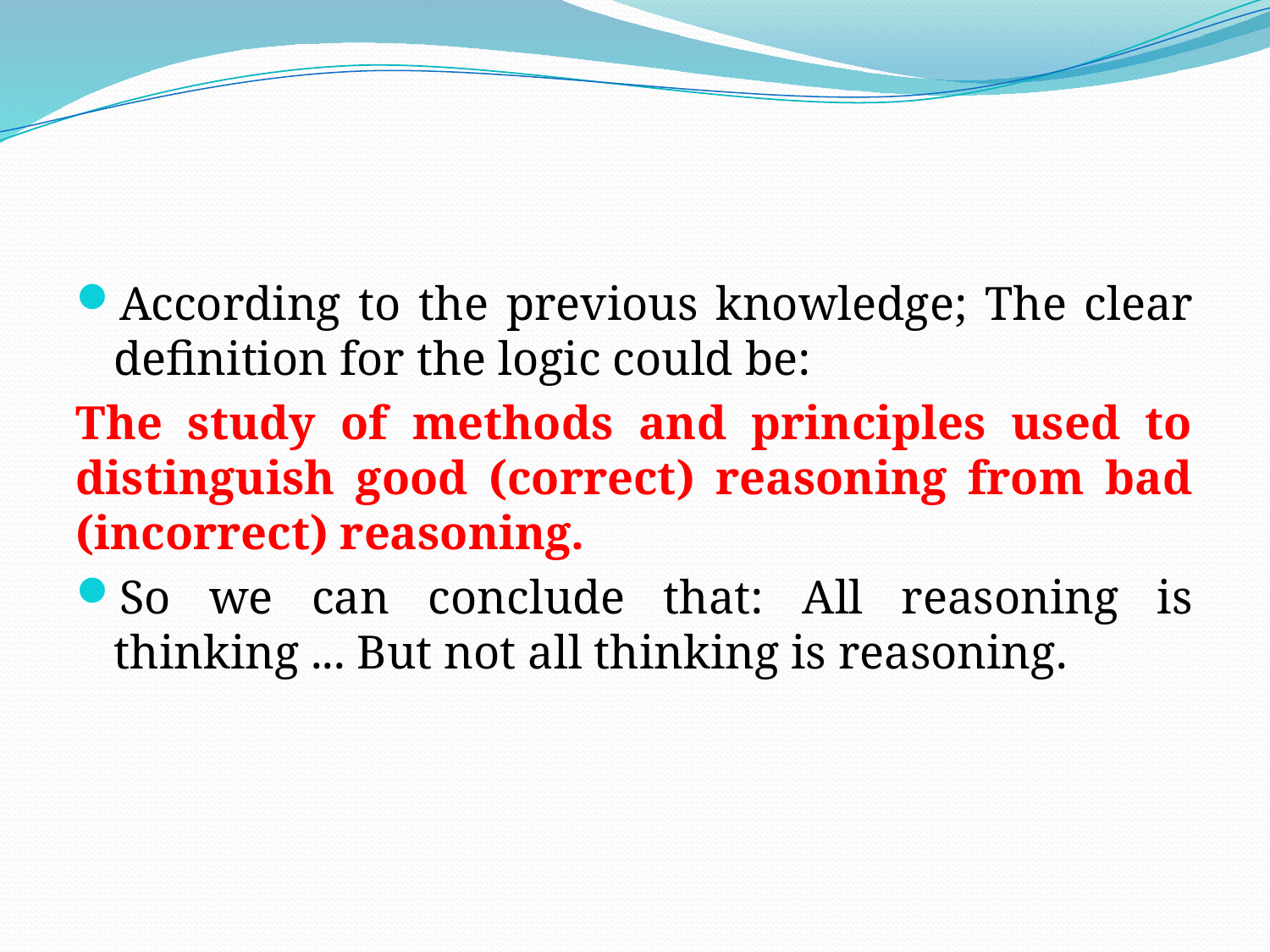

#
According to the previous knowledge; The clear definition for the logic could be:
The study of methods and principles used to distinguish good (correct) reasoning from bad (incorrect) reasoning.
So we can conclude that: All reasoning is thinking ... But not all thinking is reasoning.